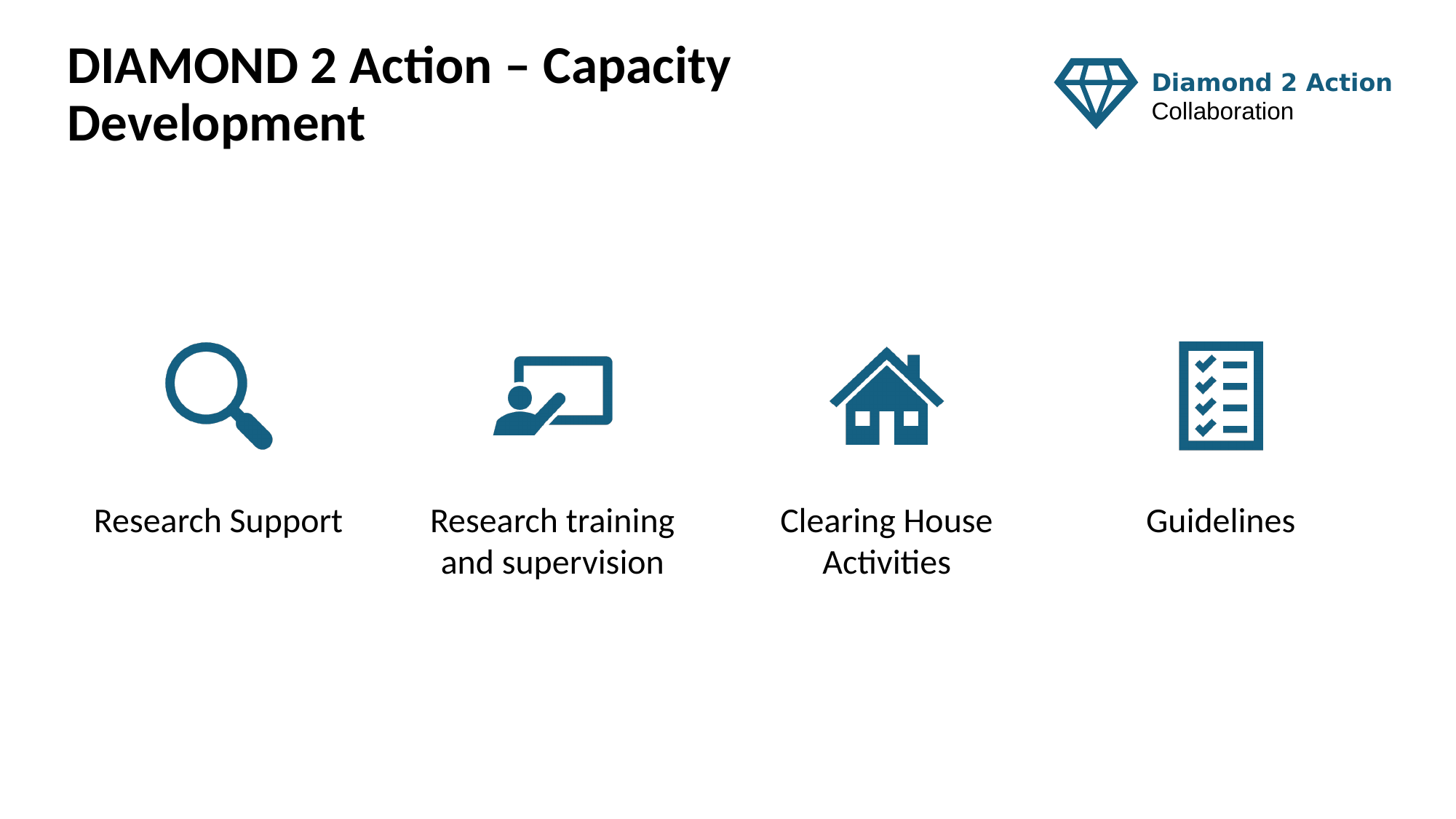

# DIAMOND 2 Action – Capacity Development

Diamond 2 Action Collaboration
Research Support
Research training and supervision
Clearing House Activities
Guidelines